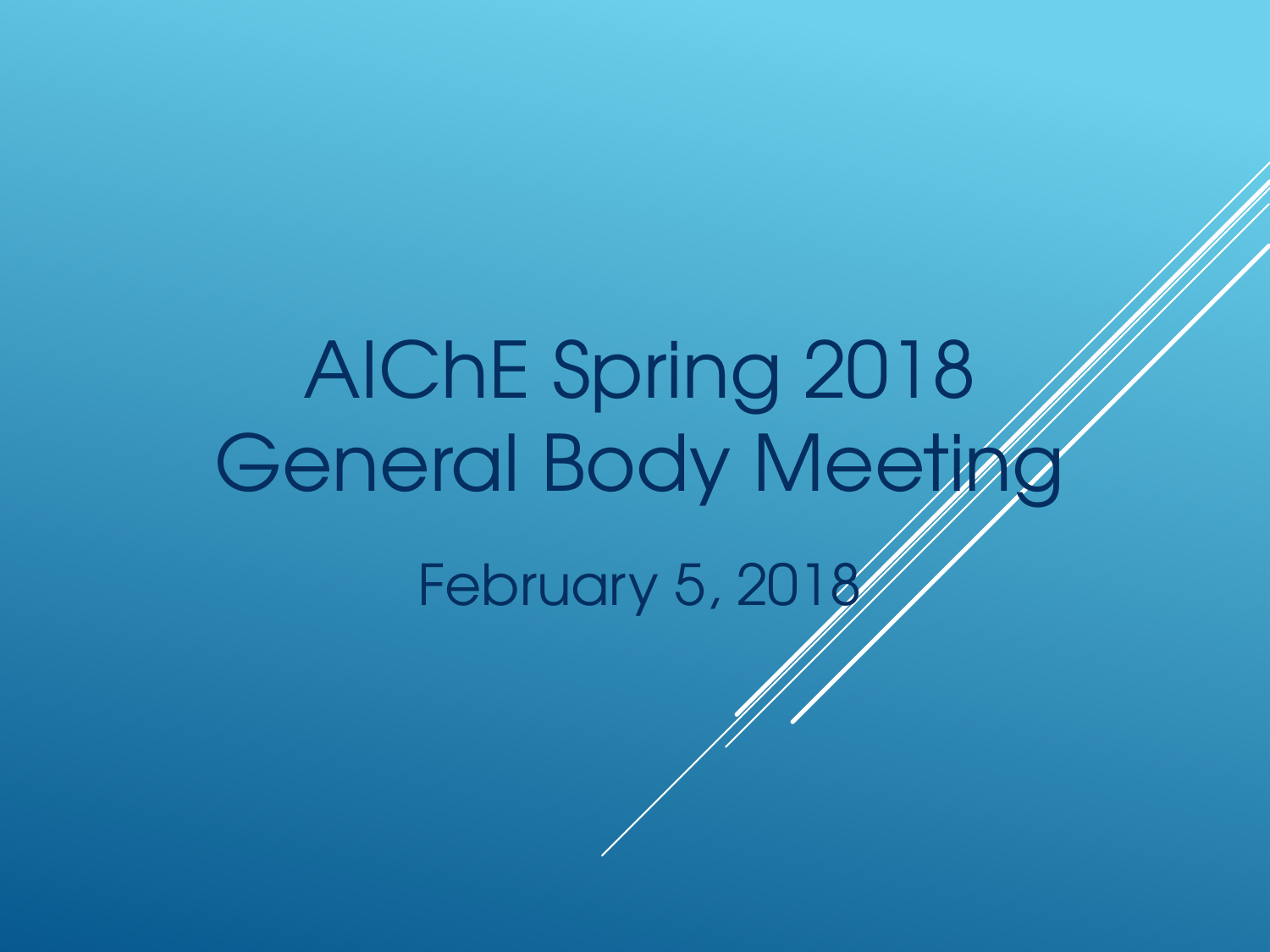

# AIChE Spring 2018 General Body Meeting
February 5, 2018